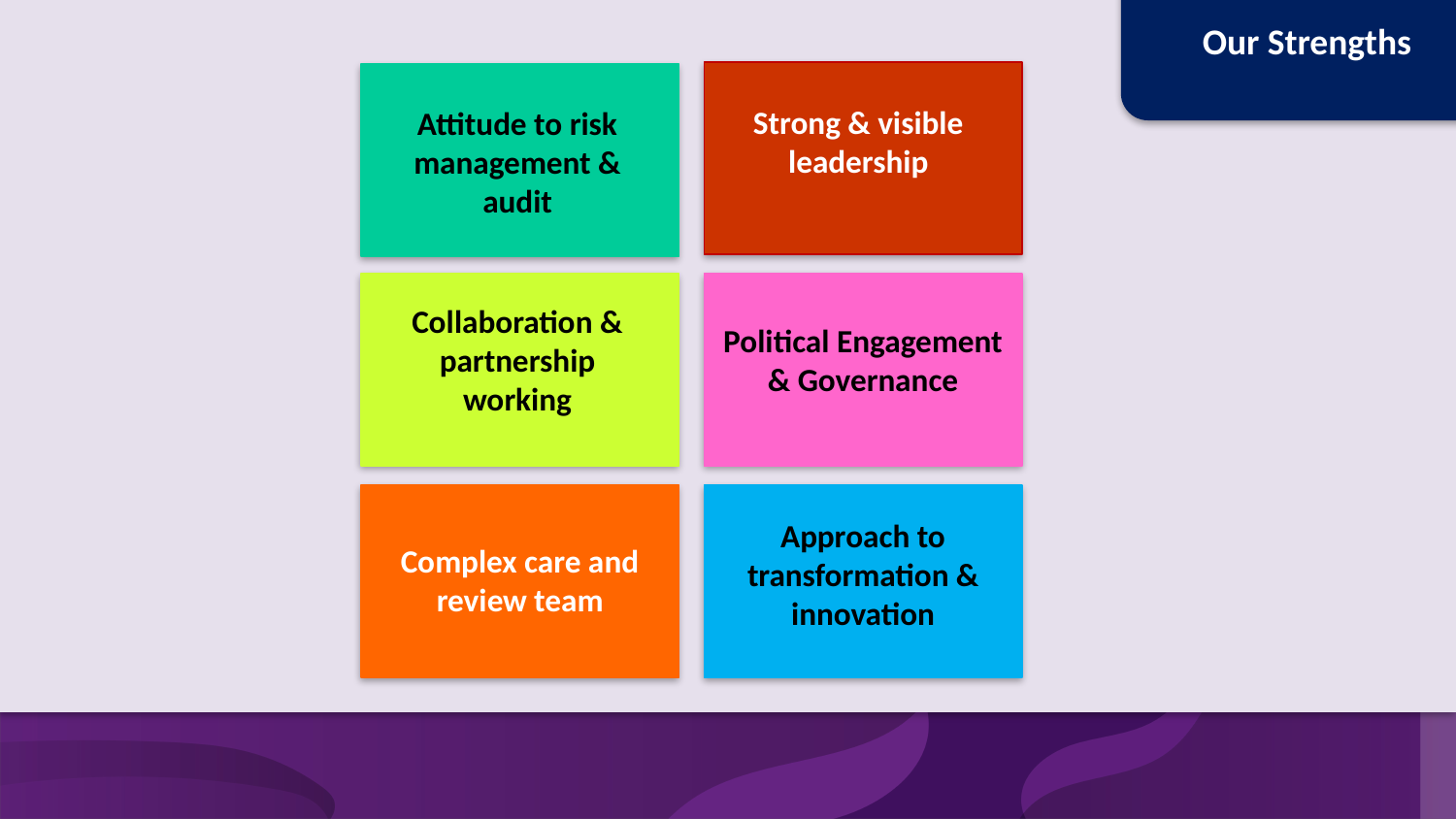

Our Strengths

Strong & visible leadership

Attitude to risk management & audit

Political Engagement & Governance
Collaboration & partnership working

Complex care and review team

Approach to transformation & innovation